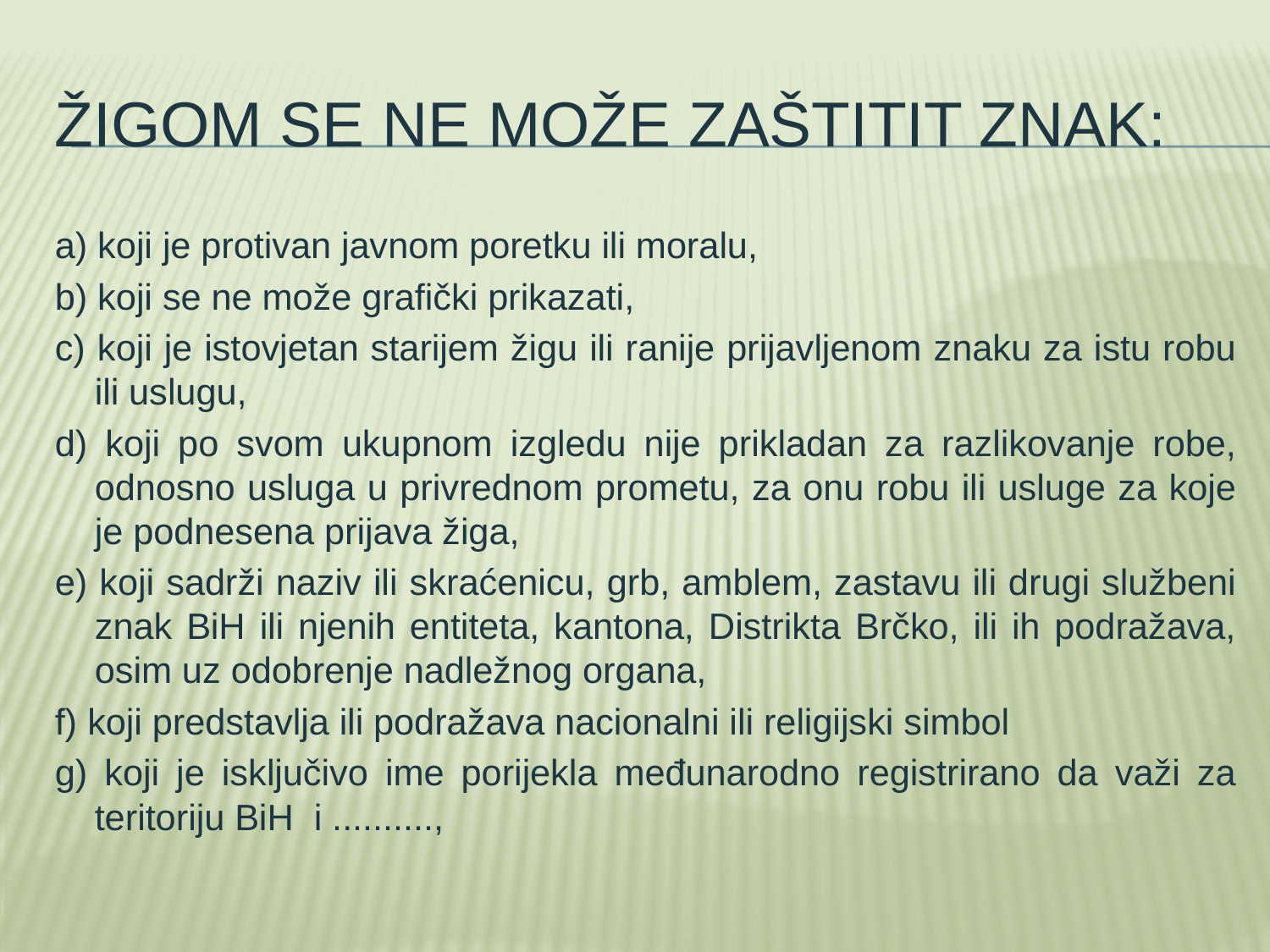

# Žigom se ne može zaštitit znak:
a) koji je protivan javnom poretku ili moralu,
b) koji se ne može grafički prikazati,
c) koji je istovjetan starijem žigu ili ranije prijavljenom znaku za istu robu ili uslugu,
d) koji po svom ukupnom izgledu nije prikladan za razlikovanje robe, odnosno usluga u privrednom prometu, za onu robu ili usluge za koje je podnesena prijava žiga,
e) koji sadrži naziv ili skraćenicu, grb, amblem, zastavu ili drugi službeni znak BiH ili njenih entiteta, kantona, Distrikta Brčko, ili ih podražava, osim uz odobrenje nadležnog organa,
f) koji predstavlja ili podražava nacionalni ili religijski simbol
g) koji je isključivo ime porijekla međunarodno registrirano da važi za teritoriju BiH  i ..........,